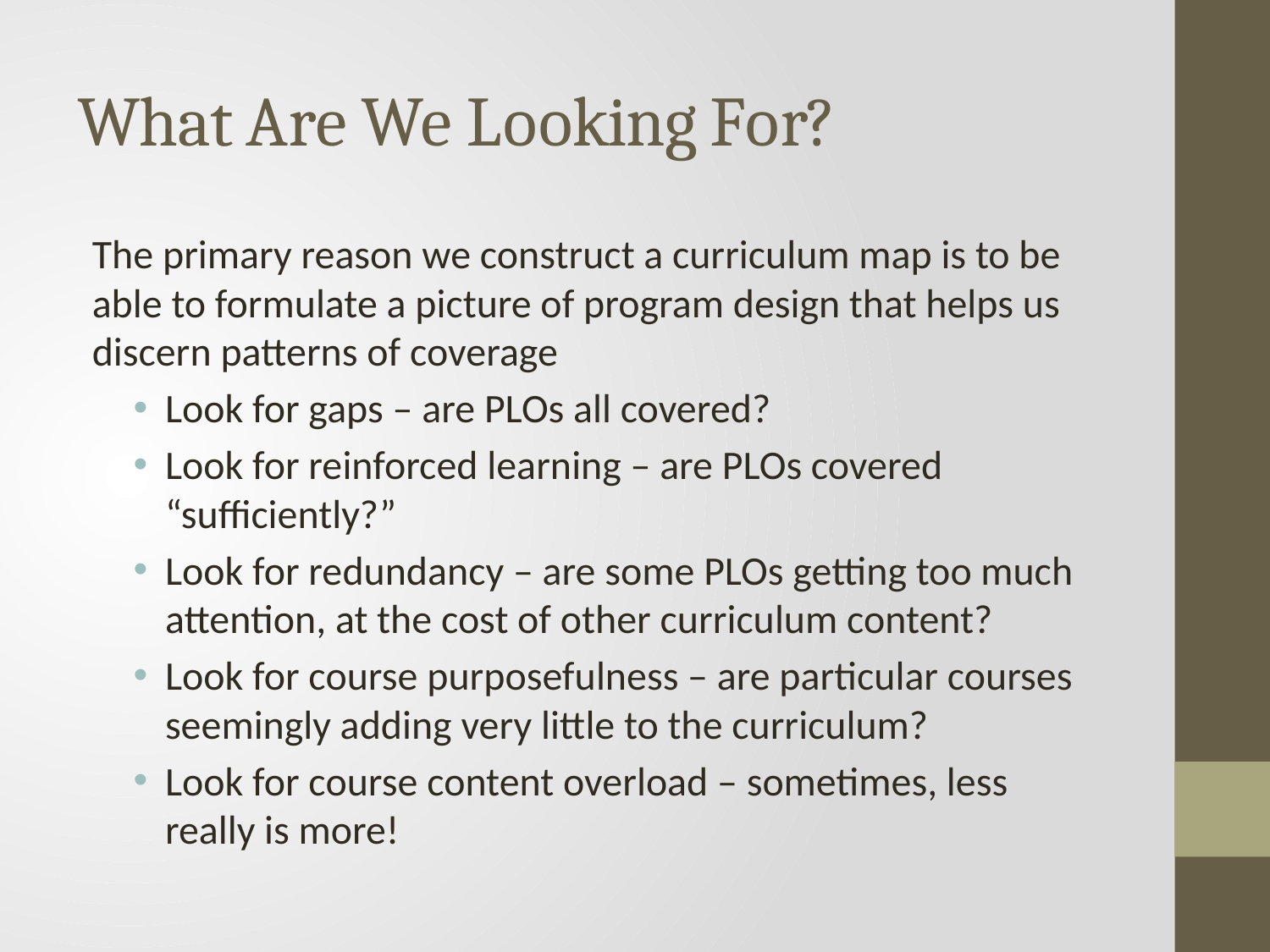

# What Are We Looking For?
The primary reason we construct a curriculum map is to be able to formulate a picture of program design that helps us discern patterns of coverage
Look for gaps – are PLOs all covered?
Look for reinforced learning – are PLOs covered “sufficiently?”
Look for redundancy – are some PLOs getting too much attention, at the cost of other curriculum content?
Look for course purposefulness – are particular courses seemingly adding very little to the curriculum?
Look for course content overload – sometimes, less really is more!